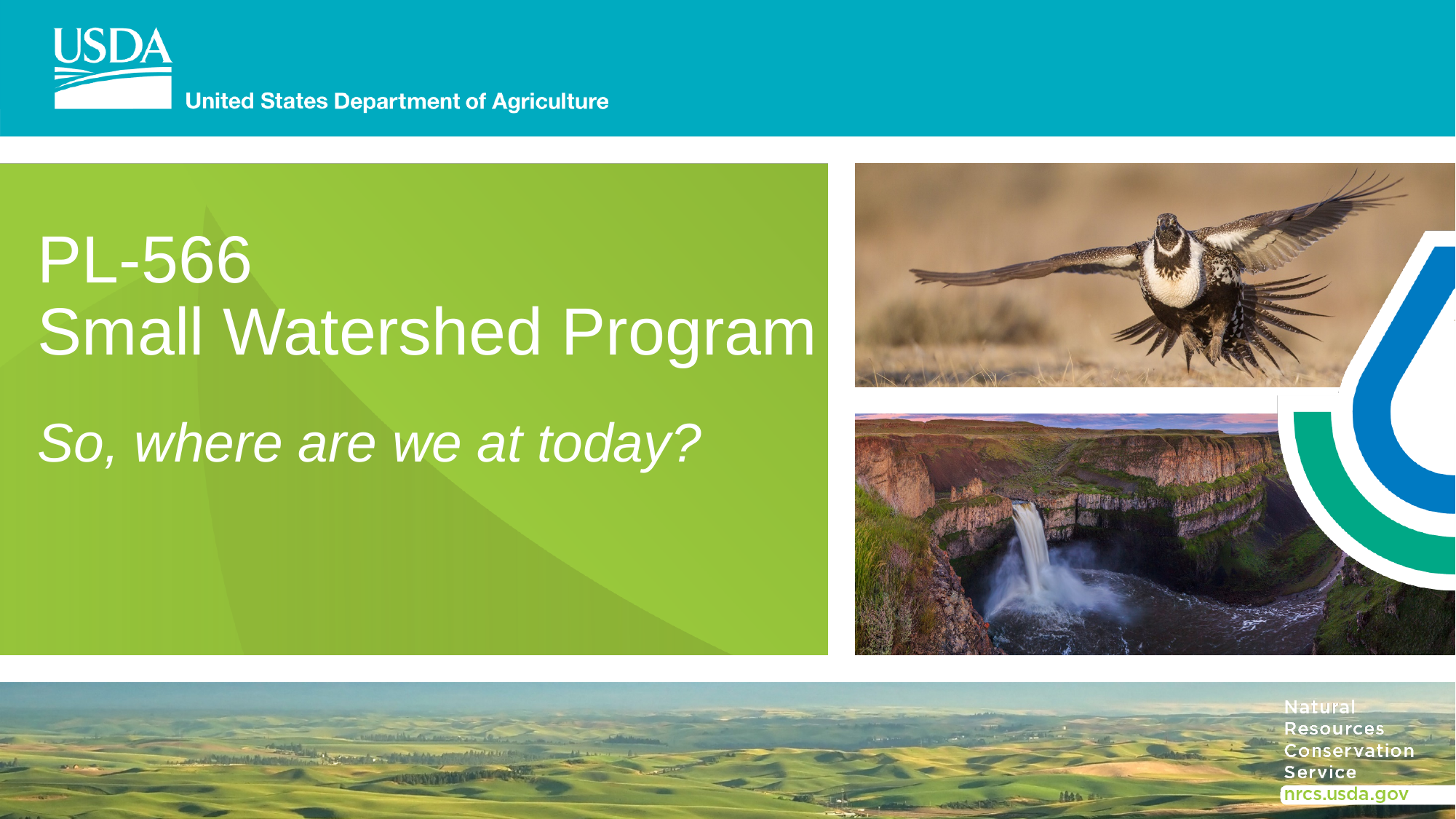

# PL-566 Small Watershed Program So, where are we at today?